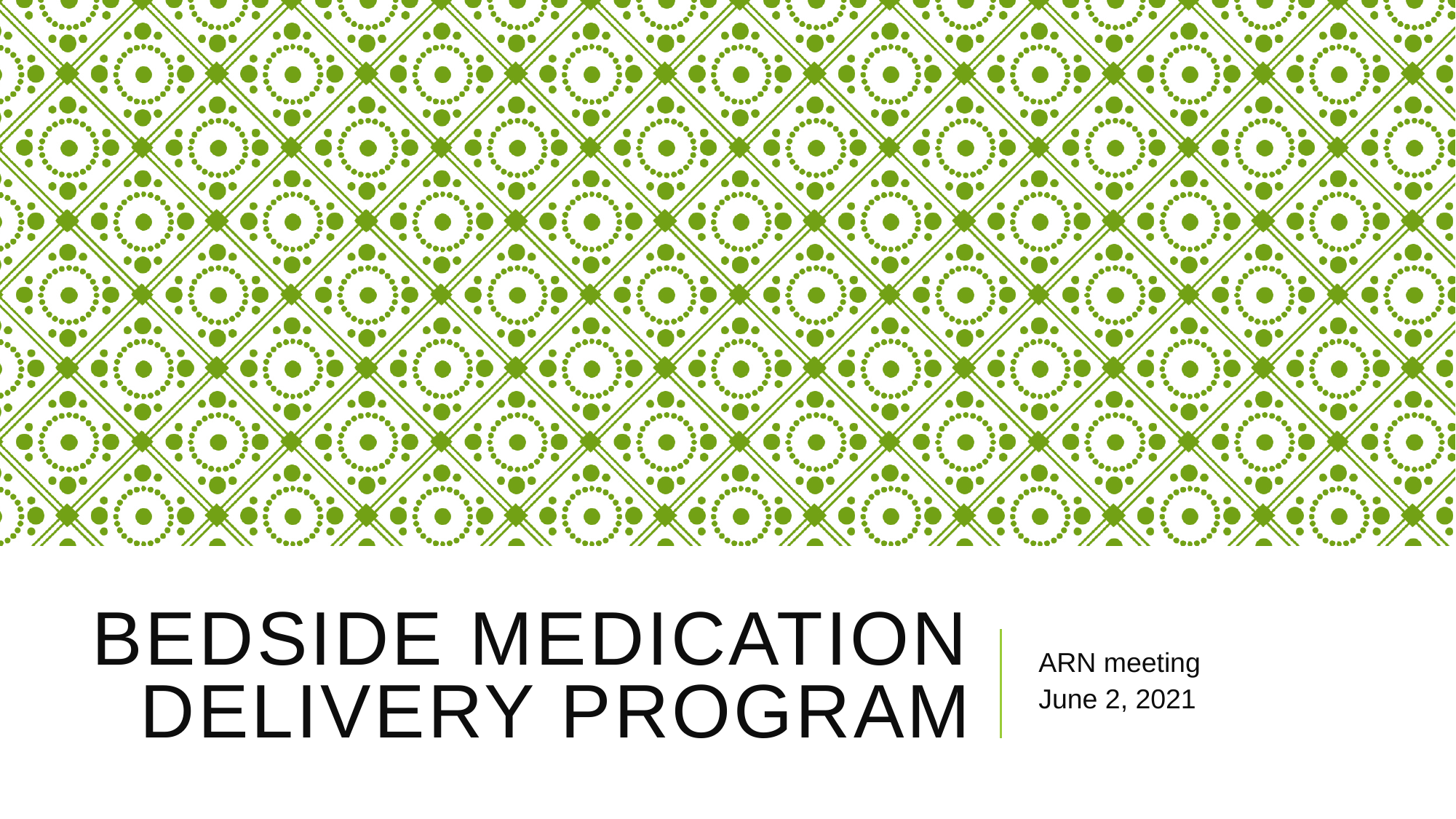

# Bedside Medication Delivery Program
ARN meeting
June 2, 2021